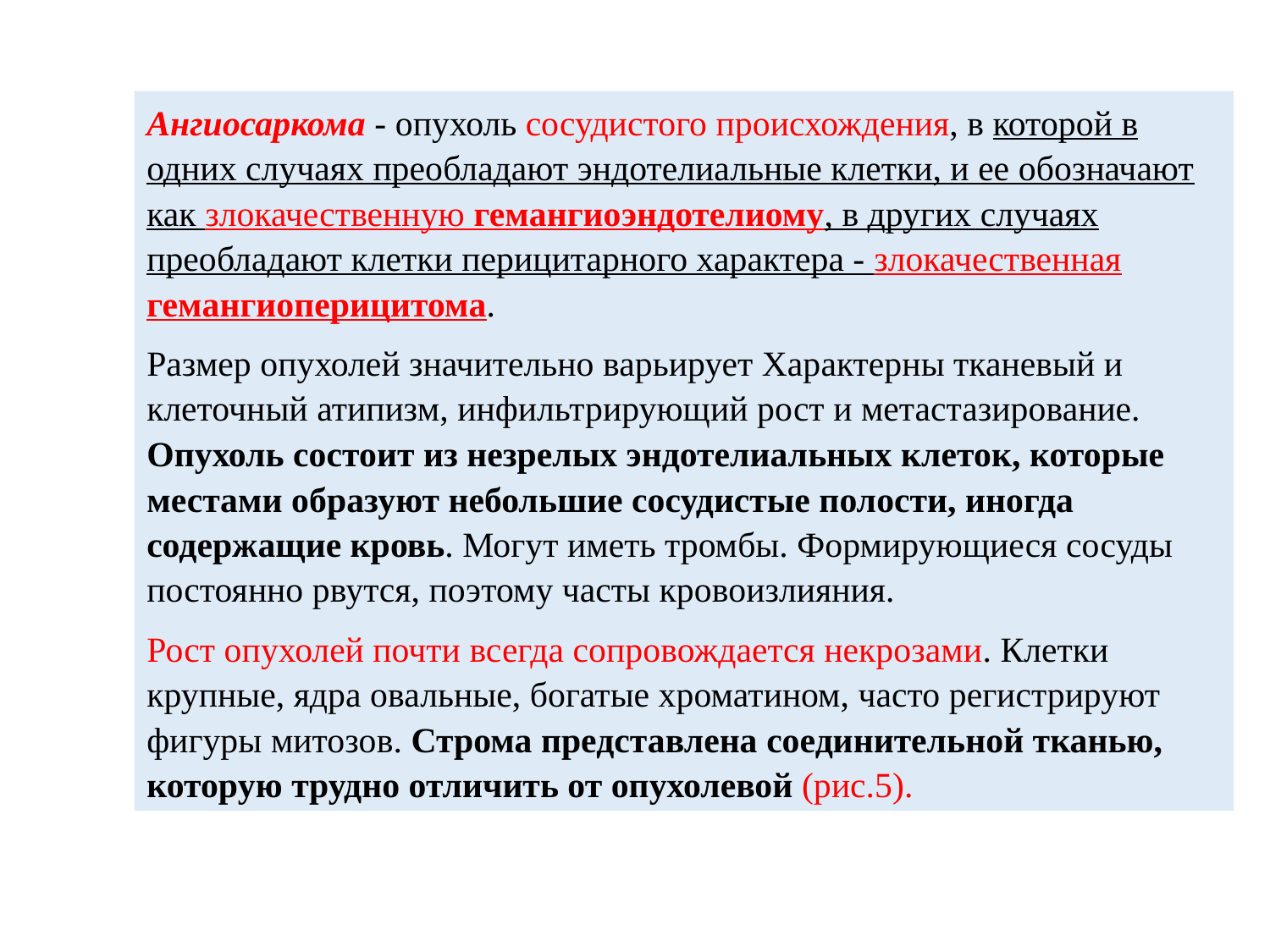

Ангиосаркома - опухоль сосудистого происхождения, в которой в одних случаях преобладают эндотелиальные клетки, и ее обозначают как злокачественную гемангиоэндотелиому, в других случаях преобладают клетки перицитарного характера - злокачественная гемангиоперицитома.
Размер опухолей значительно варьирует Характерны тканевый и клеточный атипизм, инфильтрирующий рост и метастазирование. Опухоль состоит из незрелых эндотелиальных клеток, которые местами образуют небольшие сосудистые полости, иногда содержащие кровь. Могут иметь тромбы. Формирующиеся сосуды постоянно рвутся, поэтому часты кровоизлияния.
Рост опухолей почти всегда сопровождается некрозами. Клетки крупные, ядра овальные, богатые хроматином, часто регистрируют фигуры митозов. Строма представлена соединительной тканью, которую трудно отличить от опухолевой (рис.5).